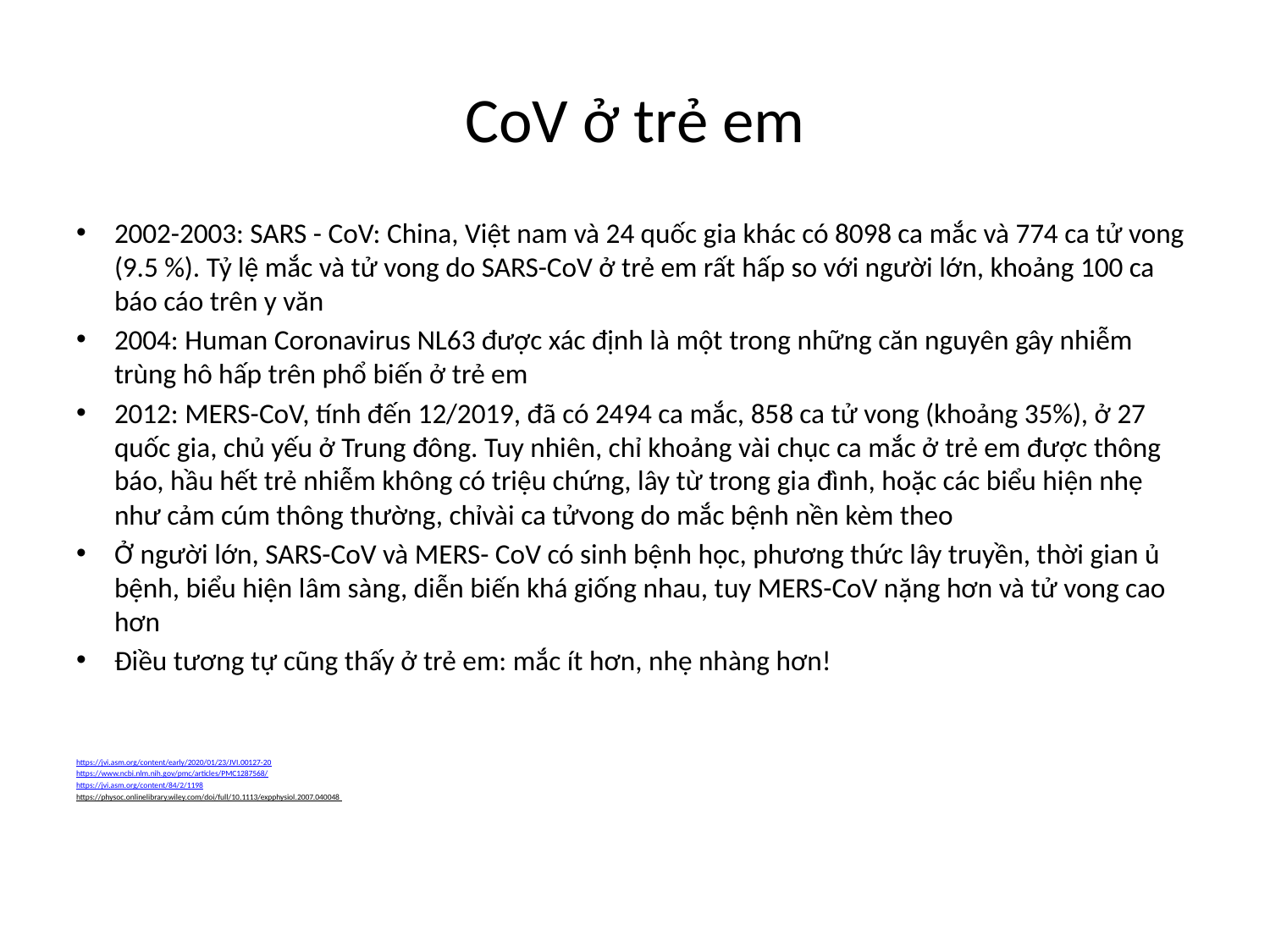

# CoV ở trẻ em

2002-2003: SARS - CoV: China, Việt nam và 24 quốc gia khác có 8098 ca mắc và 774 ca tử vong (9.5 %). Tỷ lệ mắc và tử vong do SARS-CoV ở trẻ em rất hấp so với người lớn, khoảng 100 ca báo cáo trên y văn
2004: Human Coronavirus NL63 được xác định là một trong những căn nguyên gây nhiễm trùng hô hấp trên phổ biến ở trẻ em
2012: MERS-CoV, tính đến 12/2019, đã có 2494 ca mắc, 858 ca tử vong (khoảng 35%), ở 27 quốc gia, chủ yếu ở Trung đông. Tuy nhiên, chỉ khoảng vài chục ca mắc ở trẻ em được thông báo, hầu hết trẻ nhiễm không có triệu chứng, lây từ trong gia đình, hoặc các biểu hiện nhẹ như cảm cúm thông thường, chỉvài ca tửvong do mắc bệnh nền kèm theo
Ở người lớn, SARS-CoV và MERS- CoV có sinh bệnh học, phương thức lây truyền, thời gian ủ bệnh, biểu hiện lâm sàng, diễn biến khá giống nhau, tuy MERS-CoV nặng hơn và tử vong cao hơn
Điều tương tự cũng thấy ở trẻ em: mắc ít hơn, nhẹ nhàng hơn!

https://jvi.asm.org/content/early/2020/01/23/JVI.00127-20
https://www.ncbi.nlm.nih.gov/pmc/articles/PMC1287568/
https://jvi.asm.org/content/84/2/1198
https://physoc.onlinelibrary.wiley.com/doi/full/10.1113/expphysiol.2007.040048